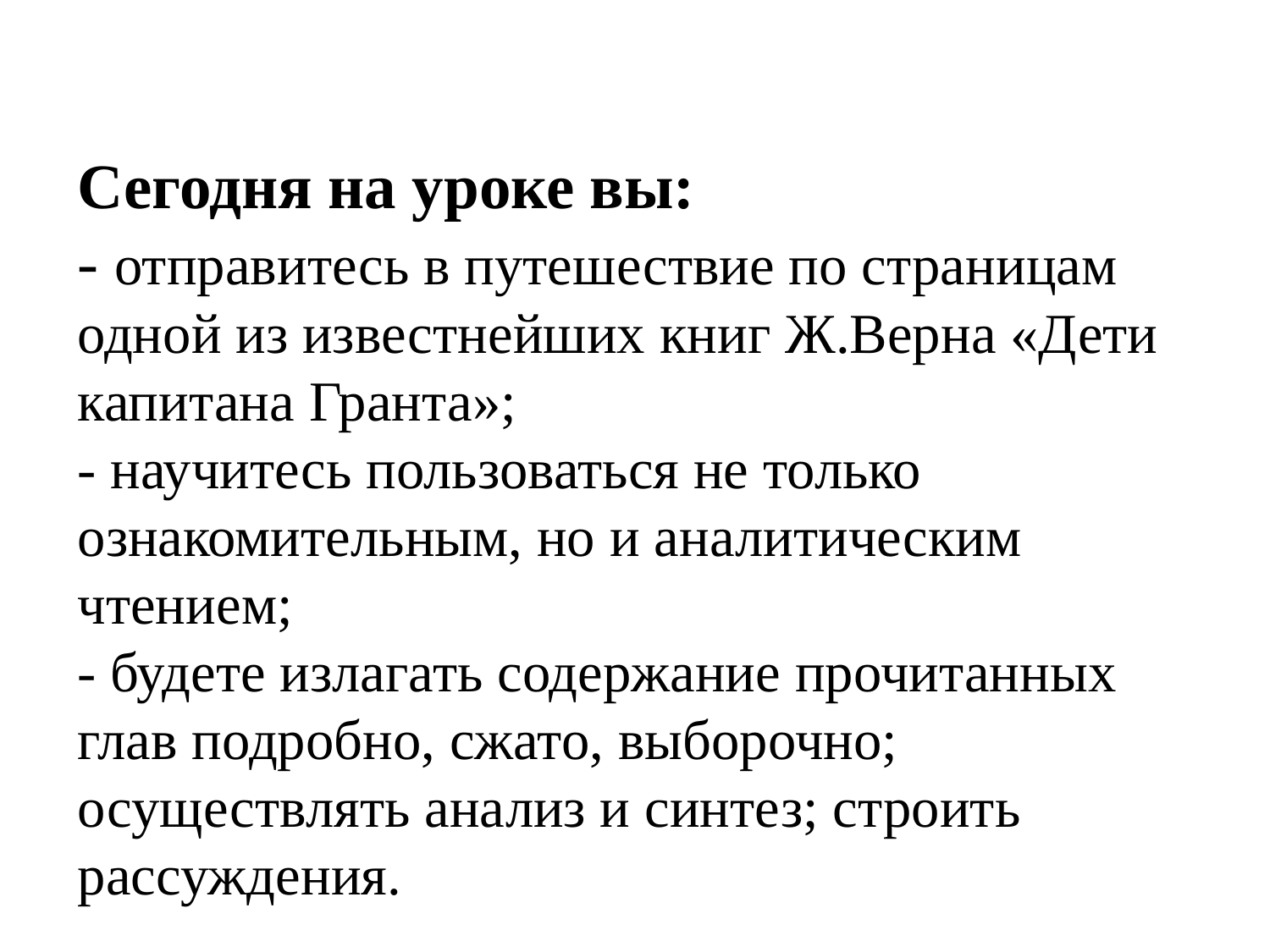

# Сегодня на уроке вы: - отправитесь в путешествие по страницам одной из известнейших книг Ж.Верна «Дети капитана Гранта»; - научитесь пользоваться не только ознакомительным, но и аналитическим чтением; - будете излагать содержание прочитанных глав подробно, сжато, выборочно; осуществлять анализ и синтез; строить рассуждения.